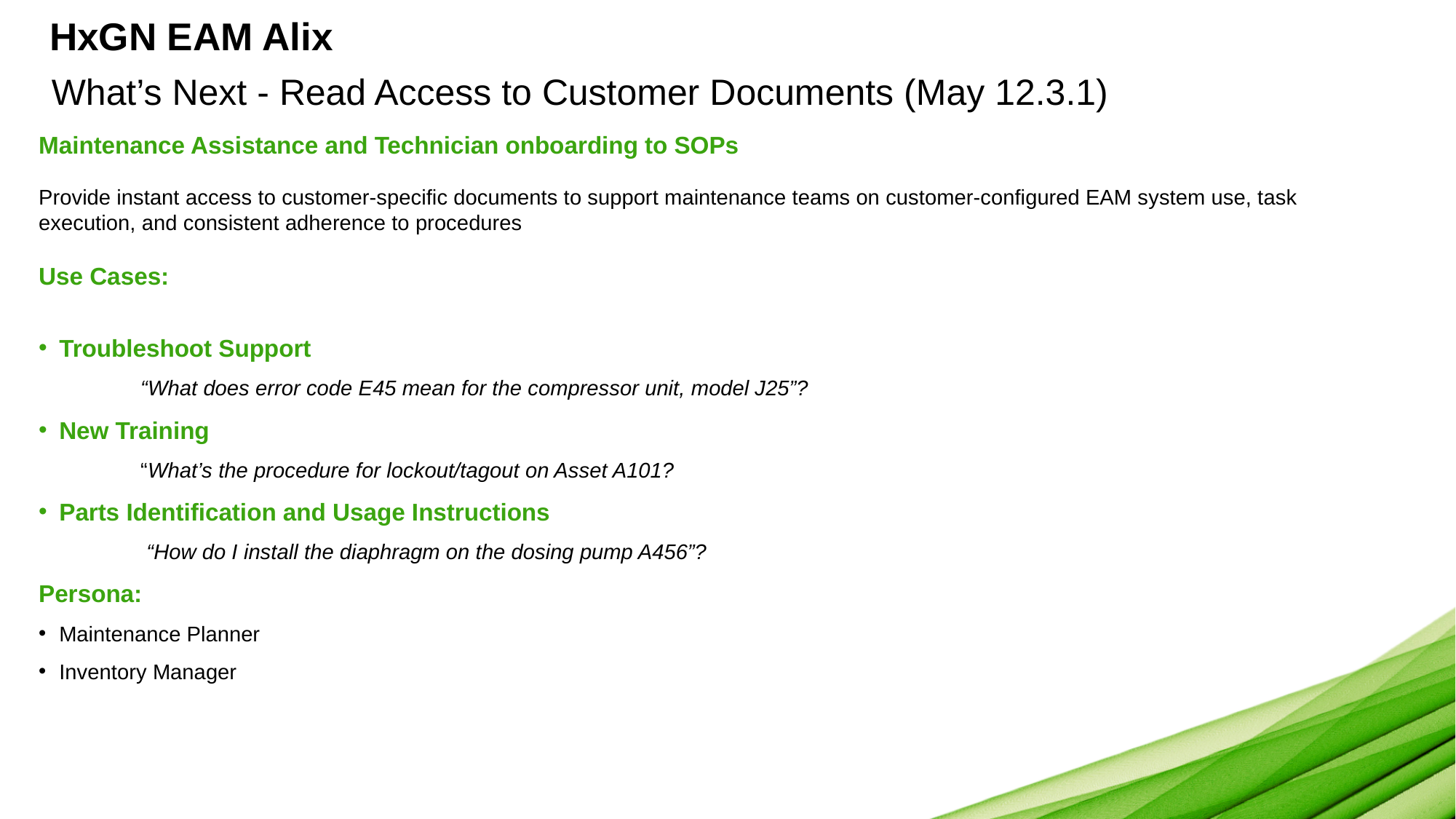

# HxGN EAM Alix
What’s Next - Read Access to Customer Documents (May 12.3.1)
Maintenance Assistance and Technician onboarding to SOPs

Provide instant access to customer-specific documents to support maintenance teams on customer-configured EAM system use, task execution, and consistent adherence to procedures

Use Cases:

Troubleshoot Support
                 “What does error code E45 mean for the compressor unit, model J25”?
New Training
                 “What’s the procedure for lockout/tagout on Asset A101?
Parts Identification and Usage Instructions
                  “How do I install the diaphragm on the dosing pump A456”?
Persona:
Maintenance Planner
Inventory Manager

EAM